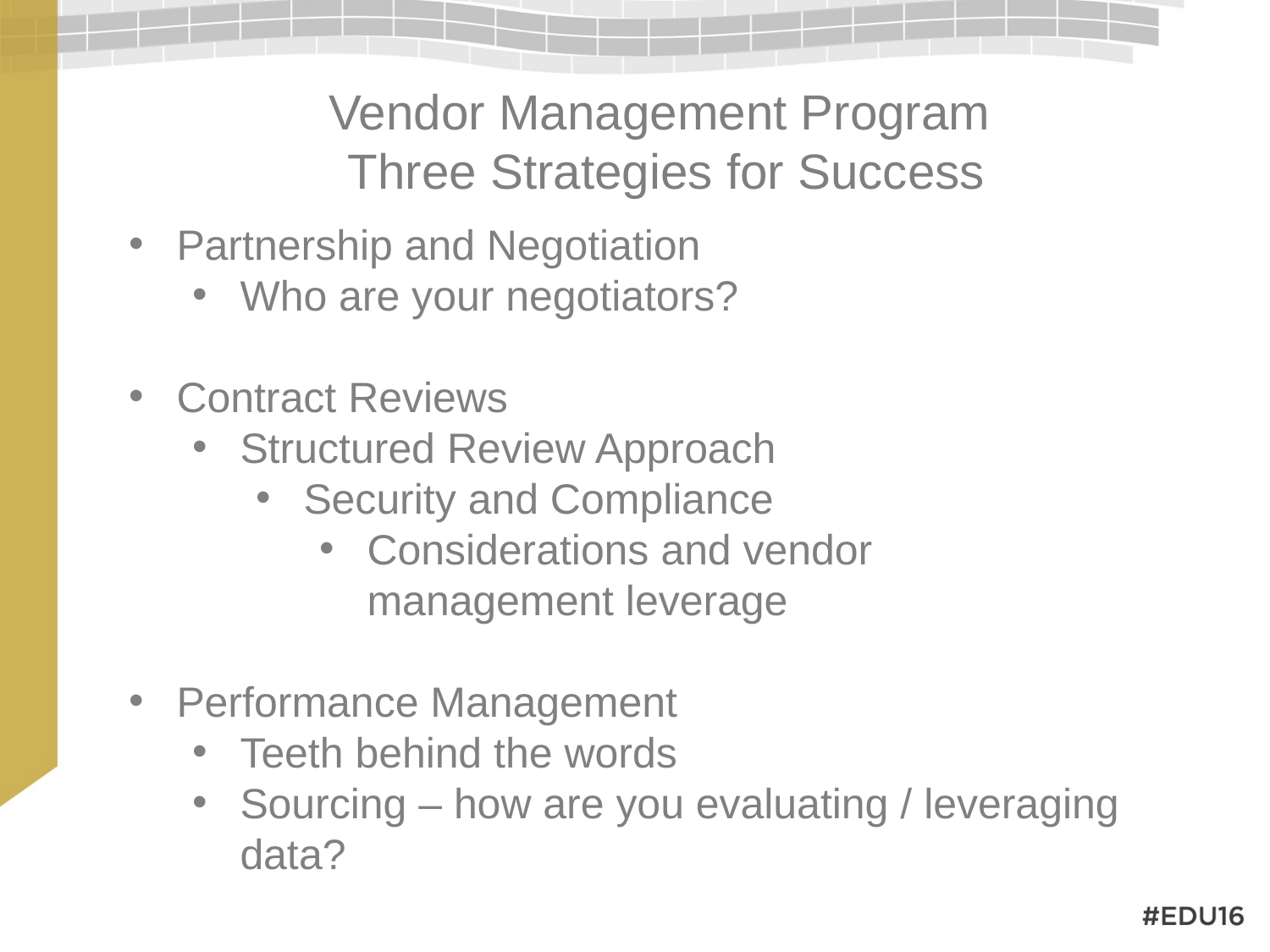

# Vendor Management Program Three Strategies for Success
Partnership and Negotiation
Who are your negotiators?

Contract Reviews
Structured Review Approach
Security and Compliance
Considerations and vendor management leverage

Performance Management
Teeth behind the words
Sourcing – how are you evaluating / leveraging data?